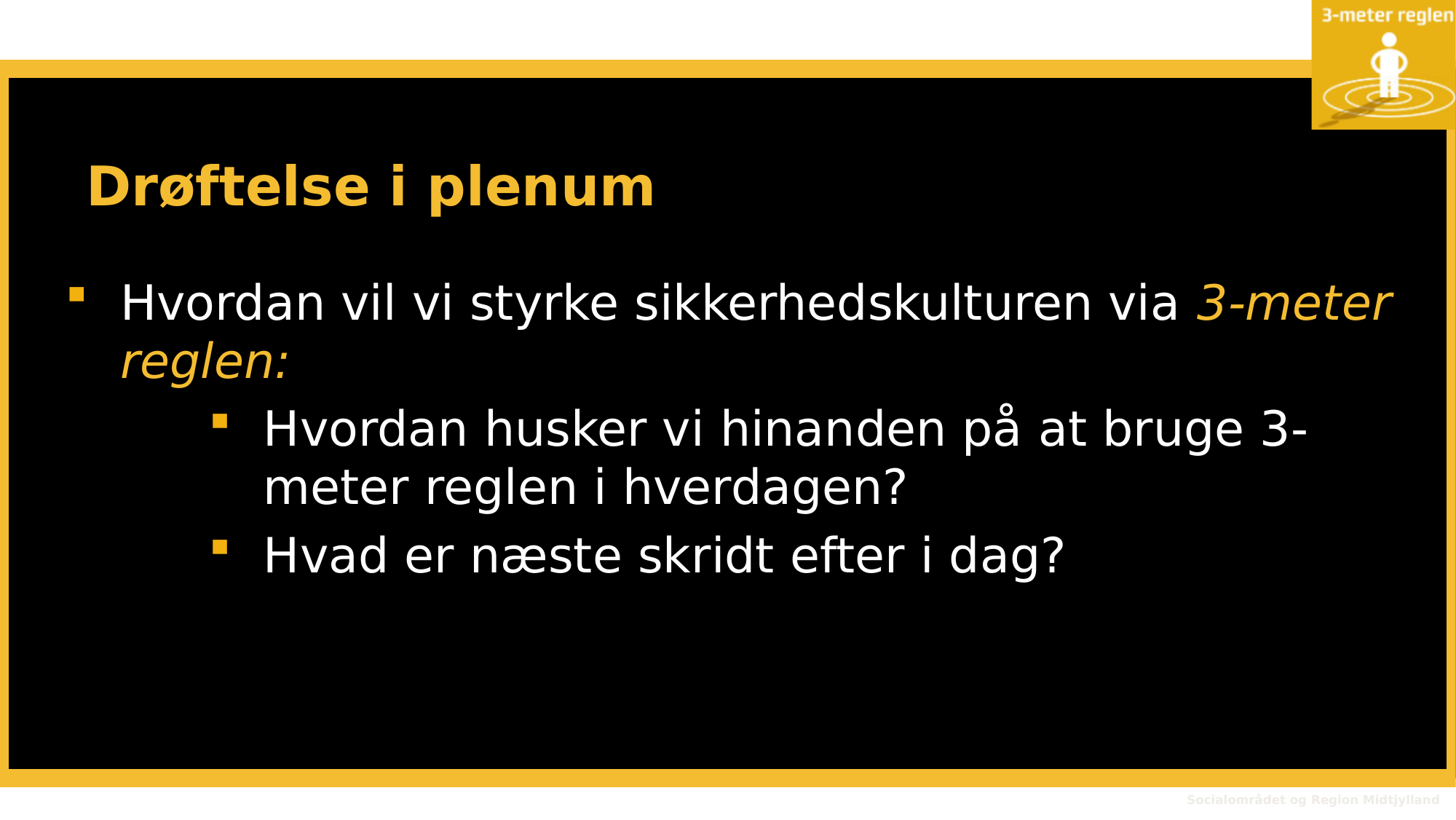

# Drøftelse i plenum
Hvordan vil vi styrke sikkerhedskulturen via 3-meter reglen:
Hvordan husker vi hinanden på at bruge 3-meter reglen i hverdagen?
Hvad er næste skridt efter i dag?